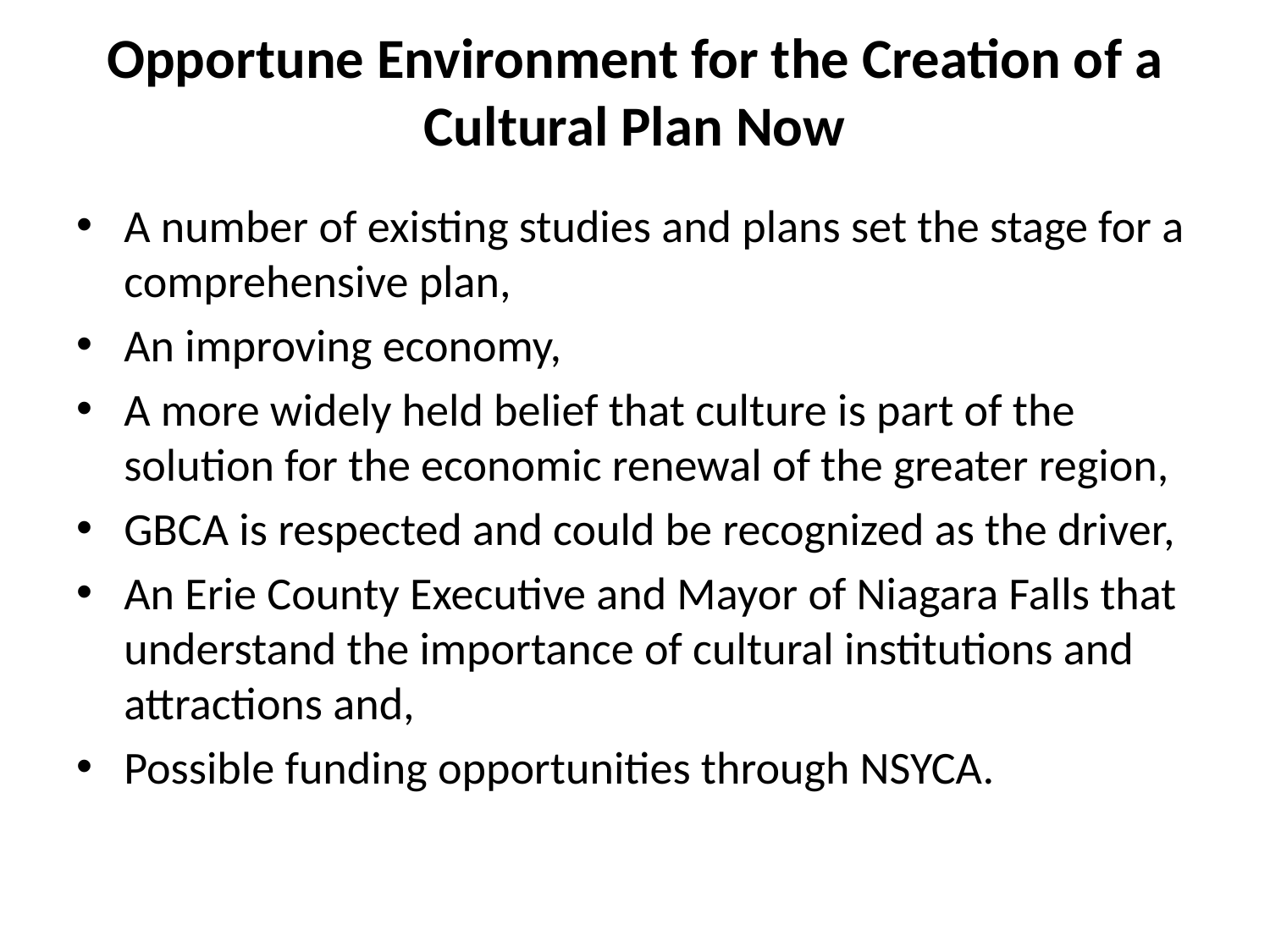

# Opportune Environment for the Creation of a Cultural Plan Now
A number of existing studies and plans set the stage for a comprehensive plan,
An improving economy,
A more widely held belief that culture is part of the solution for the economic renewal of the greater region,
GBCA is respected and could be recognized as the driver,
An Erie County Executive and Mayor of Niagara Falls that understand the importance of cultural institutions and attractions and,
Possible funding opportunities through NSYCA.